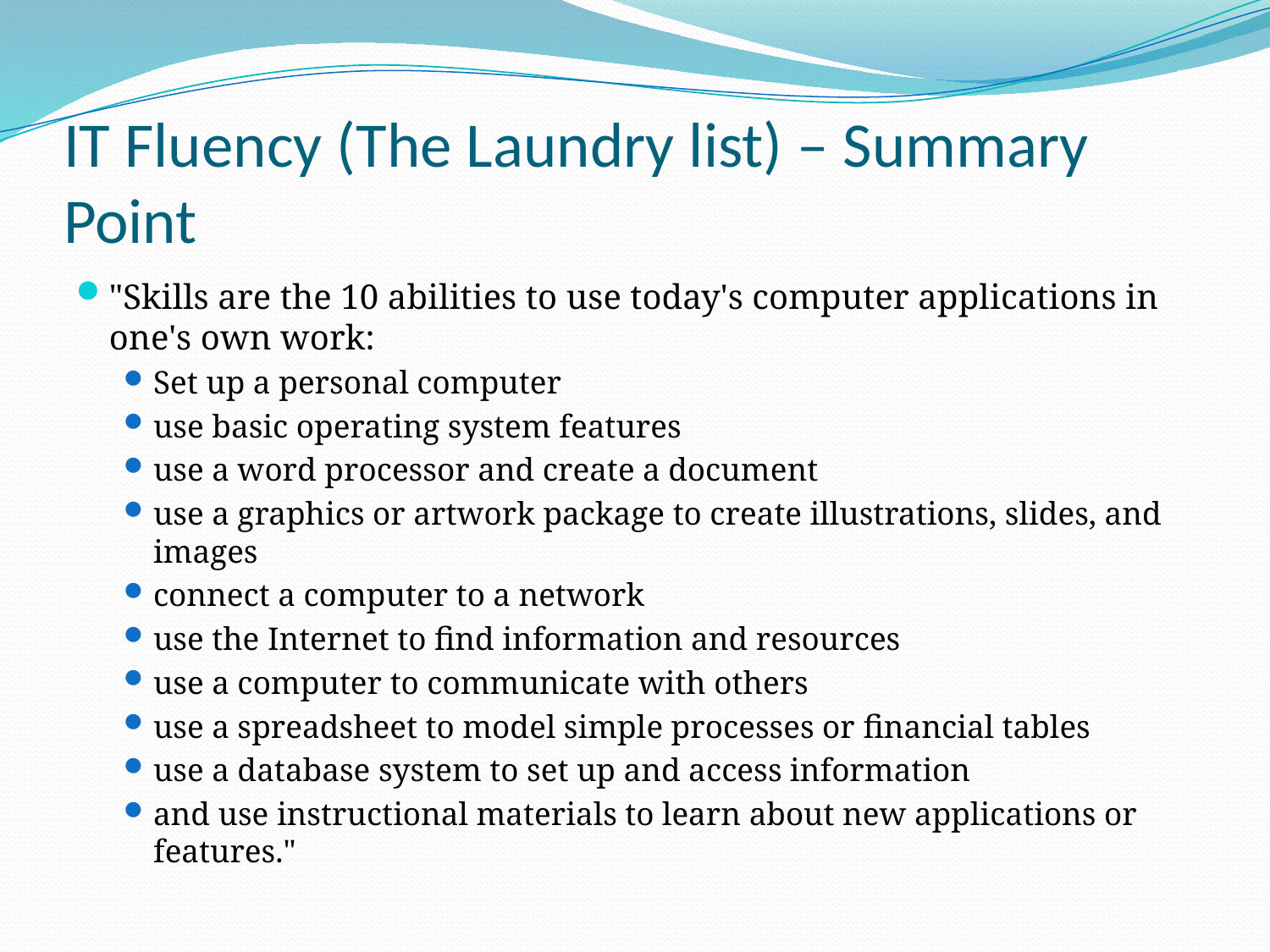

# IT Fluency (The Laundry list) – Summary Point
"Skills are the 10 abilities to use today's computer applications in one's own work:
Set up a personal computer
use basic operating system features
use a word processor and create a document
use a graphics or artwork package to create illustrations, slides, and images
connect a computer to a network
use the Internet to find information and resources
use a computer to communicate with others
use a spreadsheet to model simple processes or financial tables
use a database system to set up and access information
and use instructional materials to learn about new applications or features."